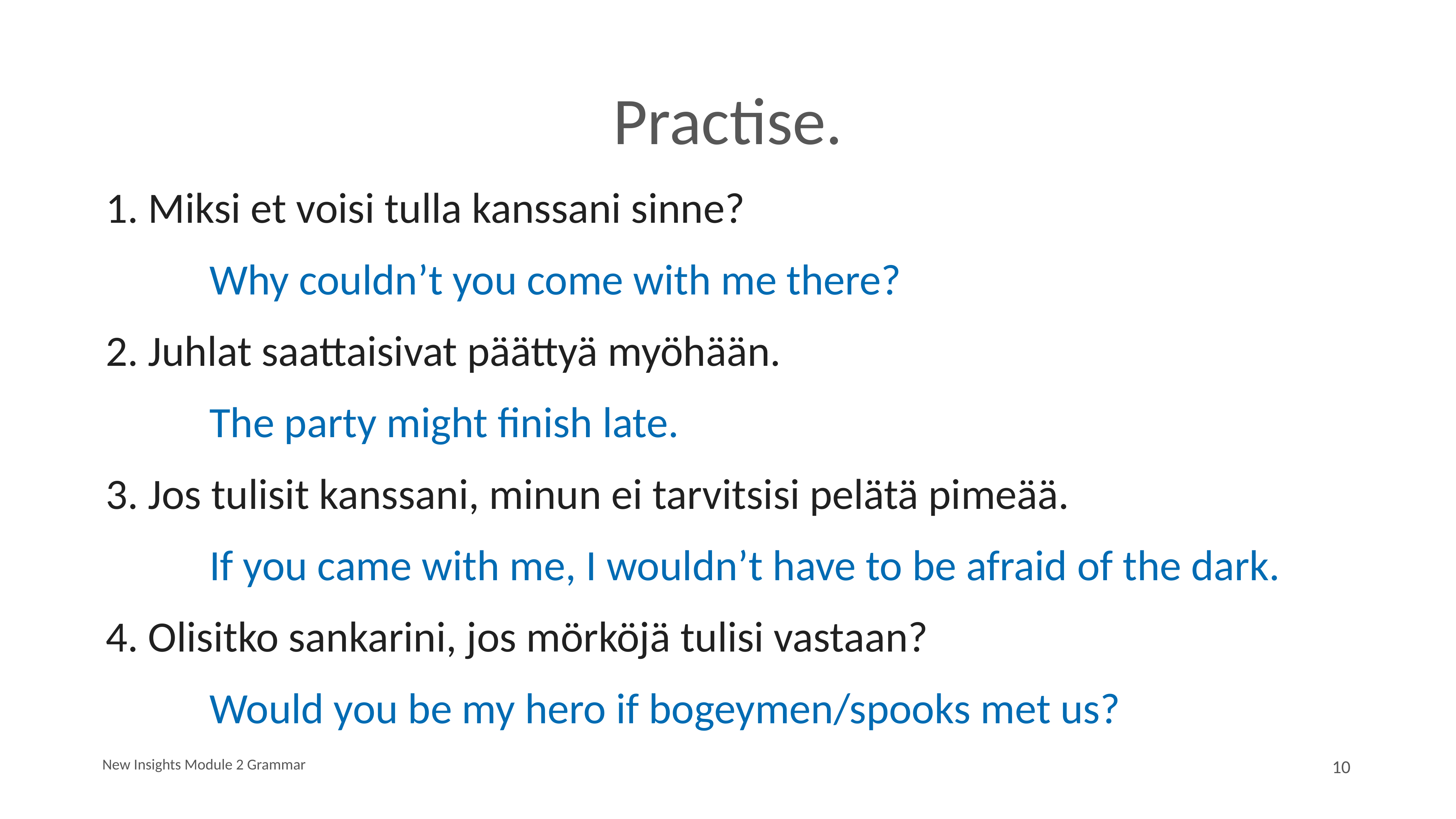

# Practise.
1. Miksi et voisi tulla kanssani sinne?
		Why couldn’t you come with me there?
2. Juhlat saattaisivat päättyä myöhään.
		The party might finish late.
3. Jos tulisit kanssani, minun ei tarvitsisi pelätä pimeää.
		If you came with me, I wouldn’t have to be afraid of the dark.
4. Olisitko sankarini, jos mörköjä tulisi vastaan?
		Would you be my hero if bogeymen/spooks met us?
New Insights Module 2 Grammar
10